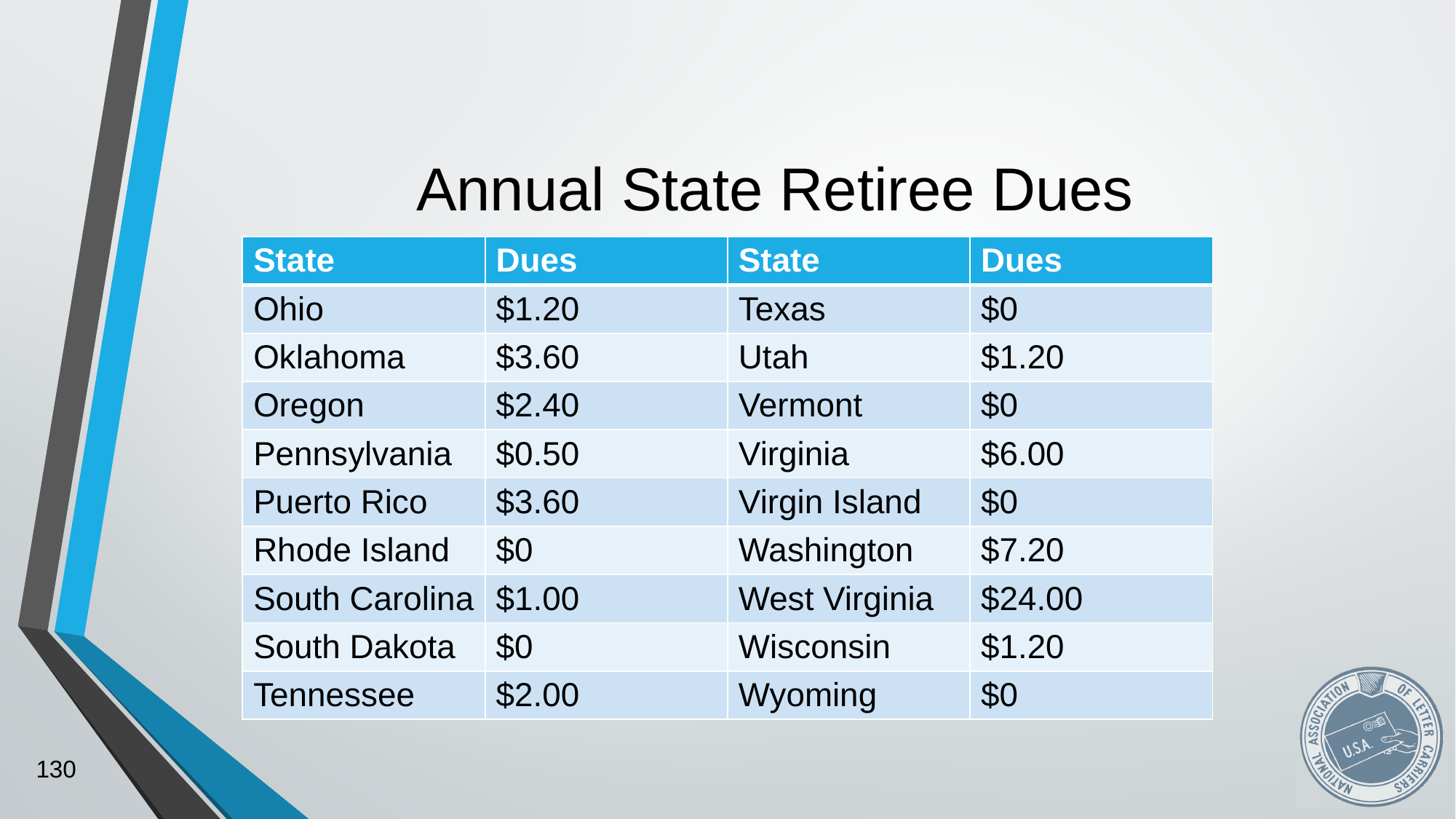

# Annual State Retiree Dues
| State | Dues | State | Dues |
| --- | --- | --- | --- |
| Ohio | $1.20 | Texas | $0 |
| Oklahoma | $3.60 | Utah | $1.20 |
| Oregon | $2.40 | Vermont | $0 |
| Pennsylvania | $0.50 | Virginia | $6.00 |
| Puerto Rico | $3.60 | Virgin Island | $0 |
| Rhode Island | $0 | Washington | $7.20 |
| South Carolina | $1.00 | West Virginia | $24.00 |
| South Dakota | $0 | Wisconsin | $1.20 |
| Tennessee | $2.00 | Wyoming | $0 |
130